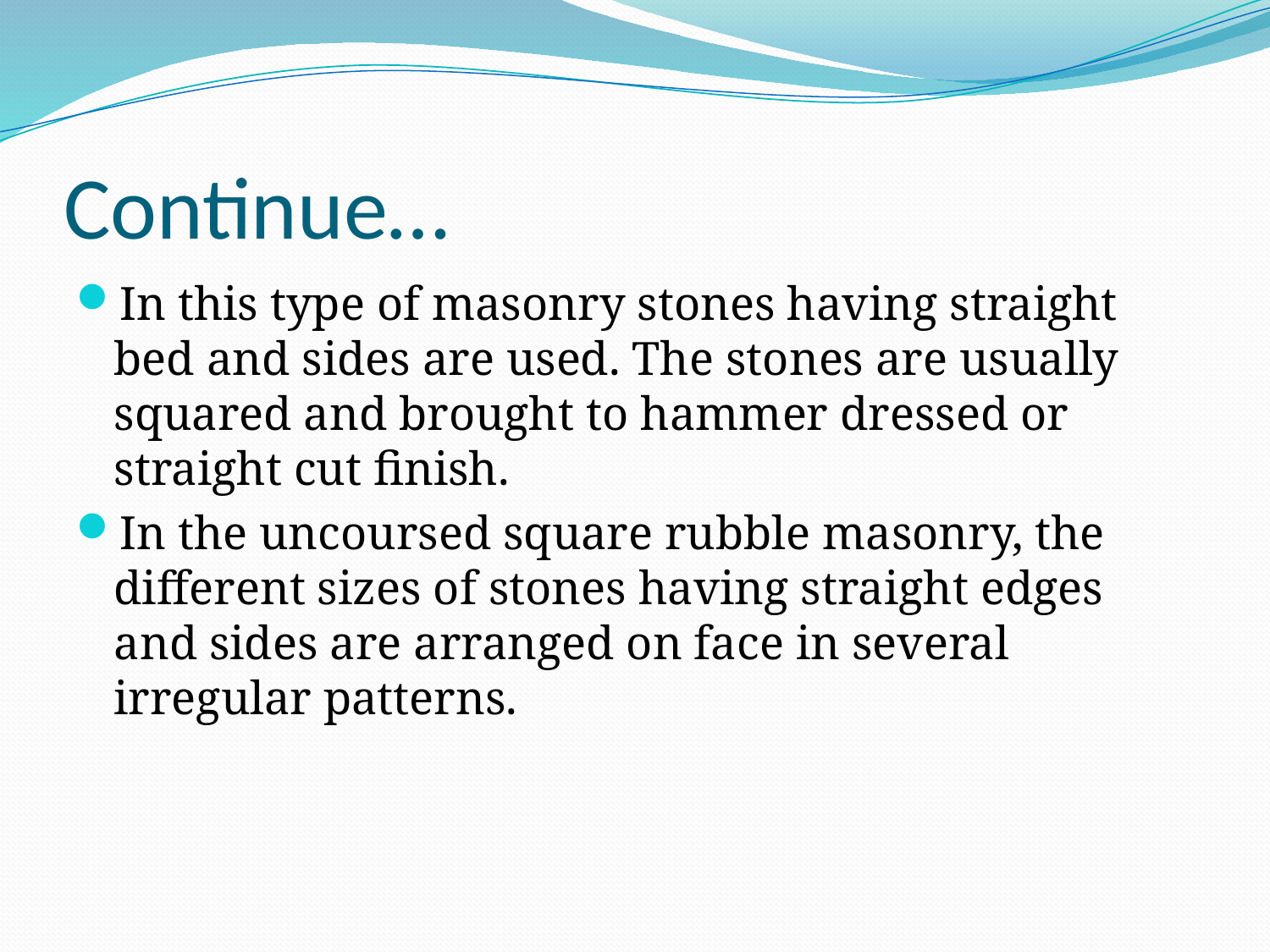

# Continue…
In this type of masonry stones having straight bed and sides are used. The stones are usually squared and brought to hammer dressed or straight cut finish.
In the uncoursed square rubble masonry, the different sizes of stones having straight edges and sides are arranged on face in several irregular patterns.